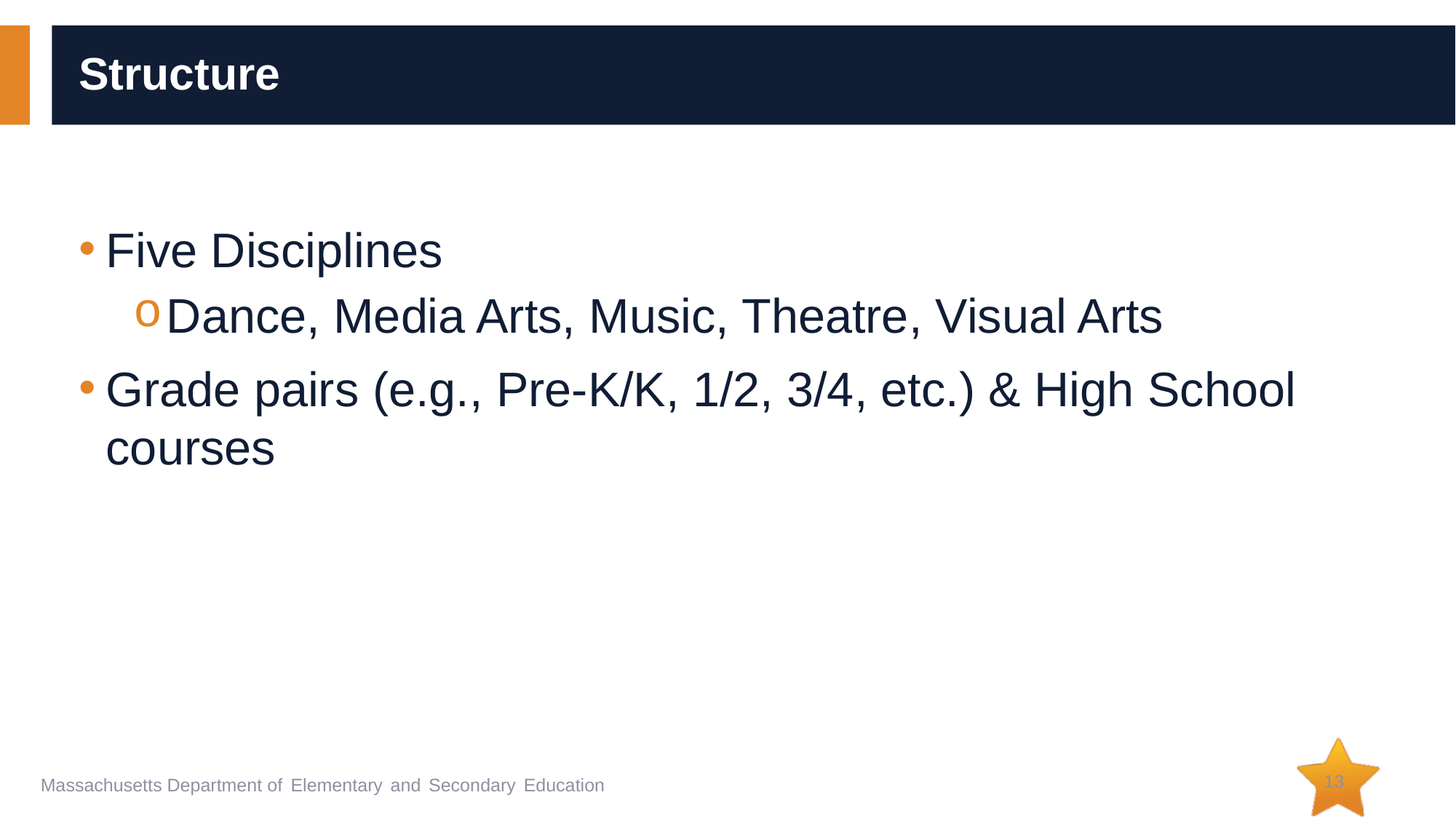

# Structure
Five Disciplines
Dance, Media Arts, Music, Theatre, Visual Arts
Grade pairs (e.g., Pre-K/K, 1/2, 3/4, etc.) & High School courses

13